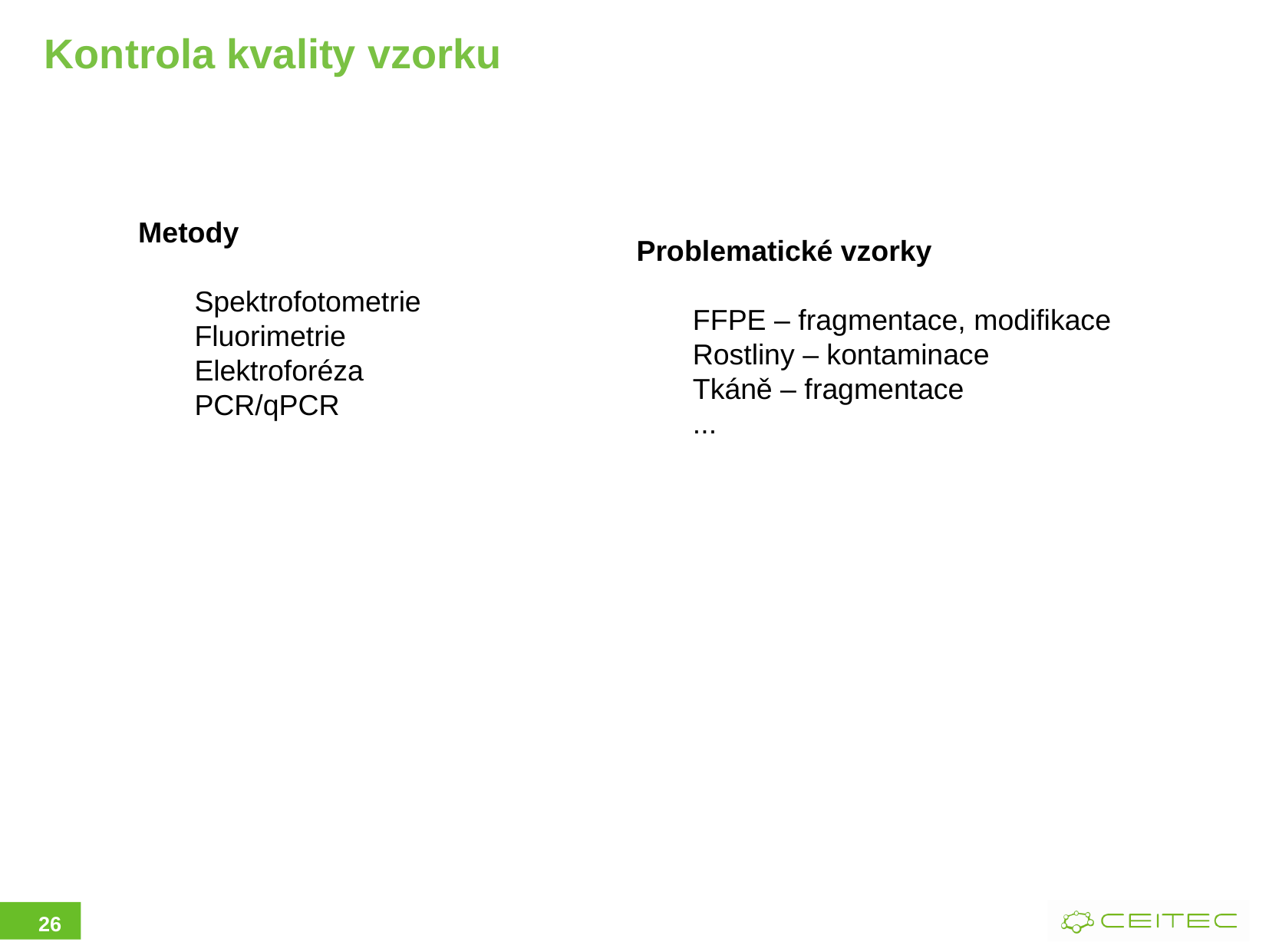

Kontrola kvality vzorku
Metody

	Spektrofotometrie
	Fluorimetrie
	Elektroforéza
	PCR/qPCR

Problematické vzorky

	FFPE – fragmentace, modifikace
	Rostliny – kontaminace
	Tkáně – fragmentace
	...